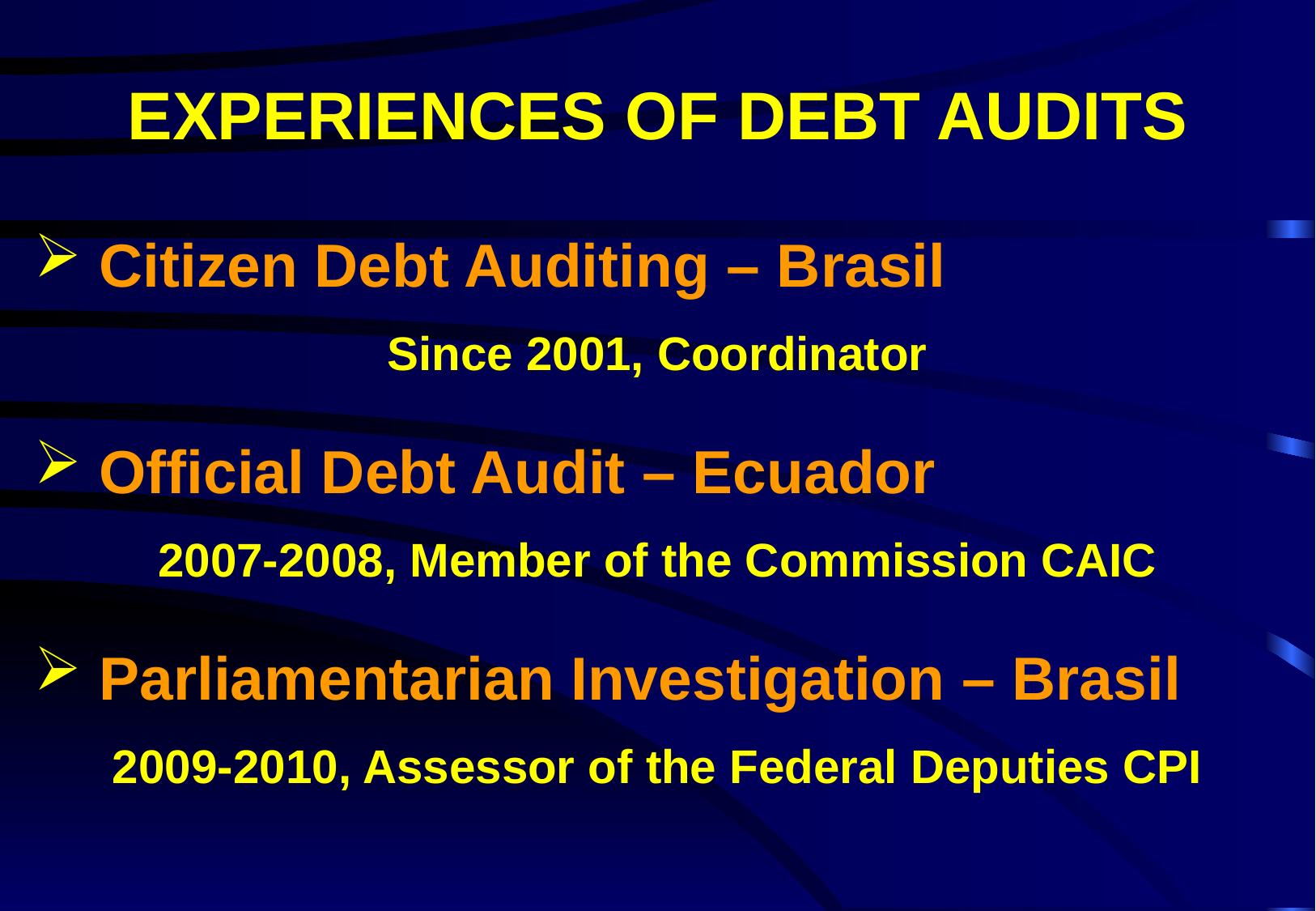

EXPERIENCES OF DEBT AUDITS

 Citizen Debt Auditing – Brasil
Since 2001, Coordinator

 Official Debt Audit – Ecuador
2007-2008, Member of the Commission CAIC

 Parliamentarian Investigation – Brasil
2009-2010, Assessor of the Federal Deputies CPI